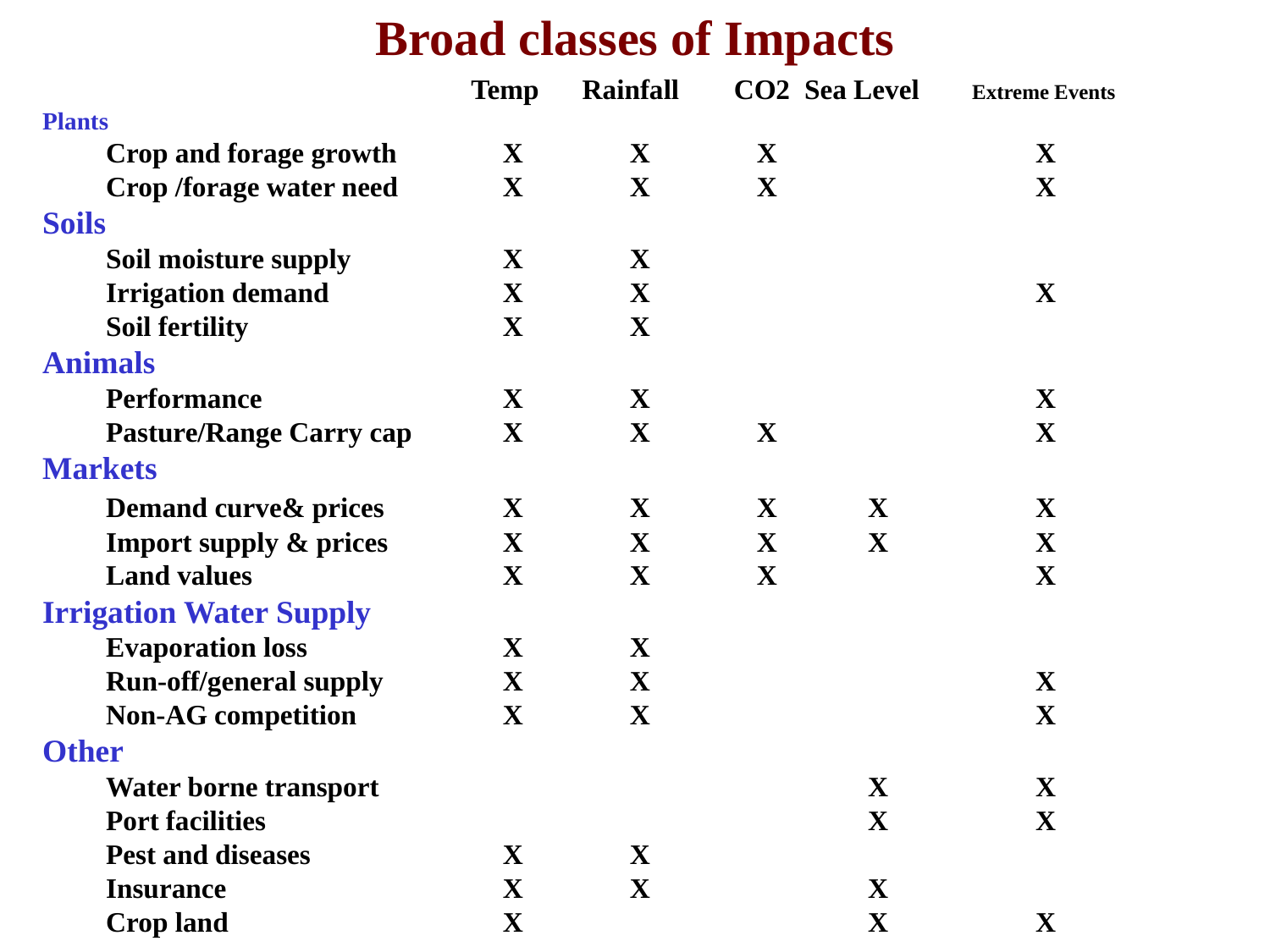

Broad classes of Impacts

                                  	Temp 	Rainfall 	CO2 	Sea Level	Extreme Events
Plants
   	Crop and forage growth  	X     	X      	X 		X
	Crop /forage water need 	X     	X      	X 		X
Soils
   	Soil moisture supply      	X     	X
	Irrigation demand	X     	X      	 		X
   	Soil fertility             	X     	X
Animals
   	Performance  	X     	X      	 		X
   	Pasture/Range Carry cap    	X     	X      	X 		X
Markets
	Demand curve& prices 	X     	X      	X 	X	X
	Import supply & prices 	X     	X      	X 	X	X
	Land values	X     	X      	X 		X
Irrigation Water Supply
   	Evaporation loss           	X     	X
   	Run-off/general supply     	X     	X      	 		X
   	Non-AG competition         	X     	X      	 		X
Other
   	Water borne transport  	     	      	 	X	X
	Port facilities          	     	      	 	X	X
   	Pest and diseases         	X     	X
    	Insurance                  	X     	X      	 	X
	Crop land	X     	      	 	X	X